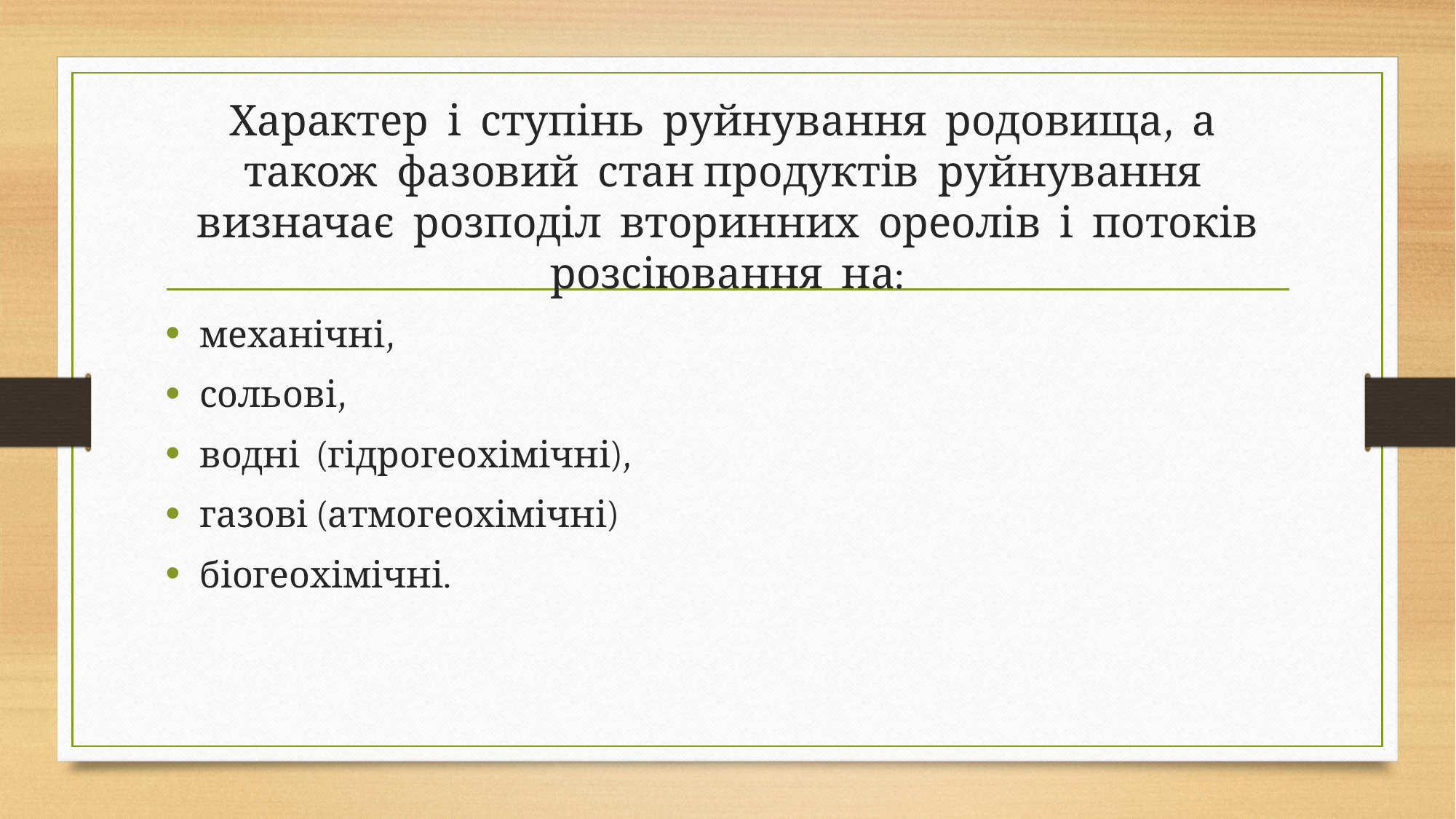

# Характер  і  ступінь  руйнування  родовища,  а  також  фазовий  стан продуктів  руйнування  визначає  розподіл  вторинних  ореолів  і  потоків розсіювання  на:
механічні,
сольові,
водні  (гідрогеохімічні),
газові (атмогеохімічні)
біогеохімічні.